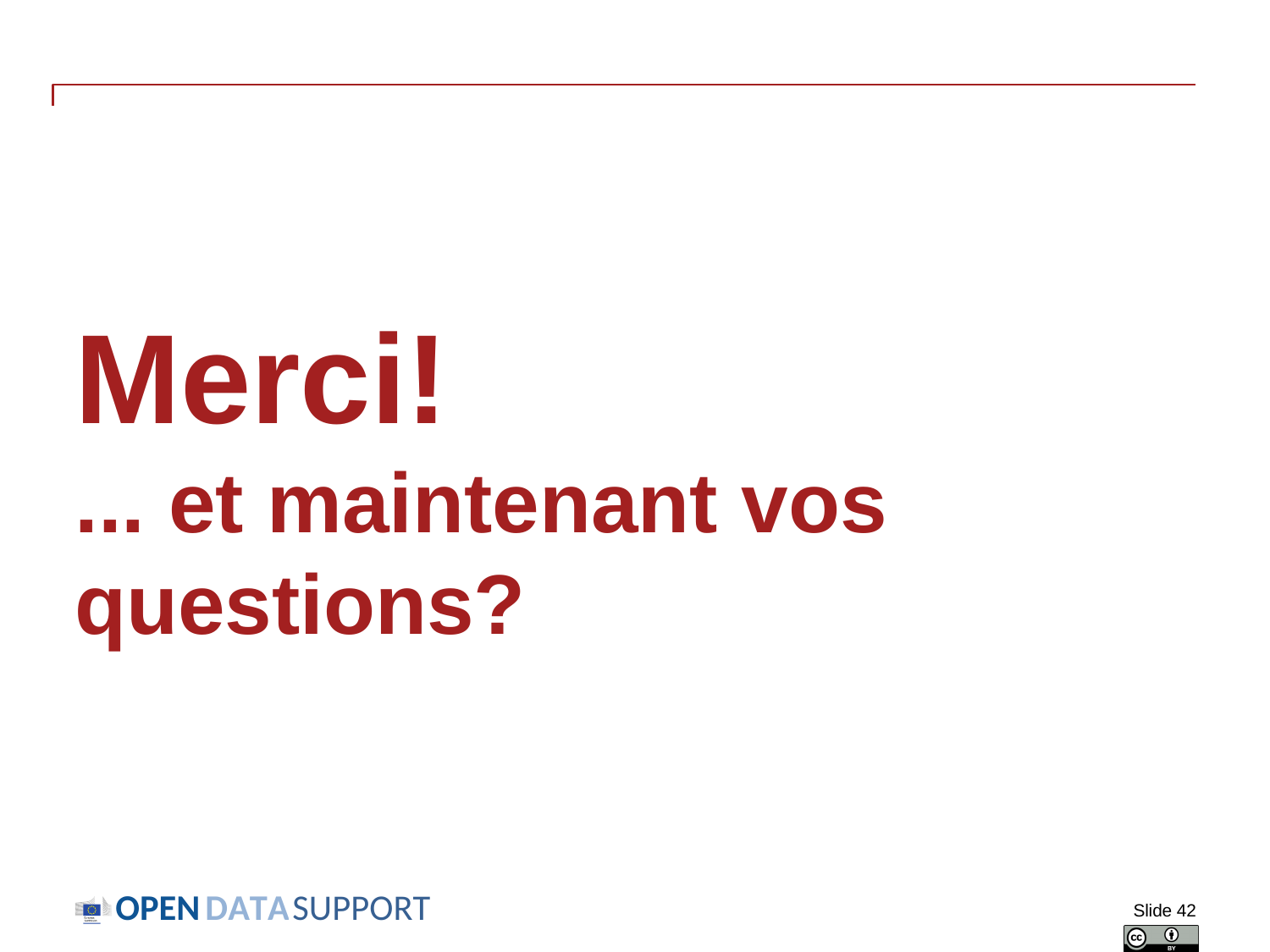

# Merci! ... et maintenant vos questions?
Slide 42